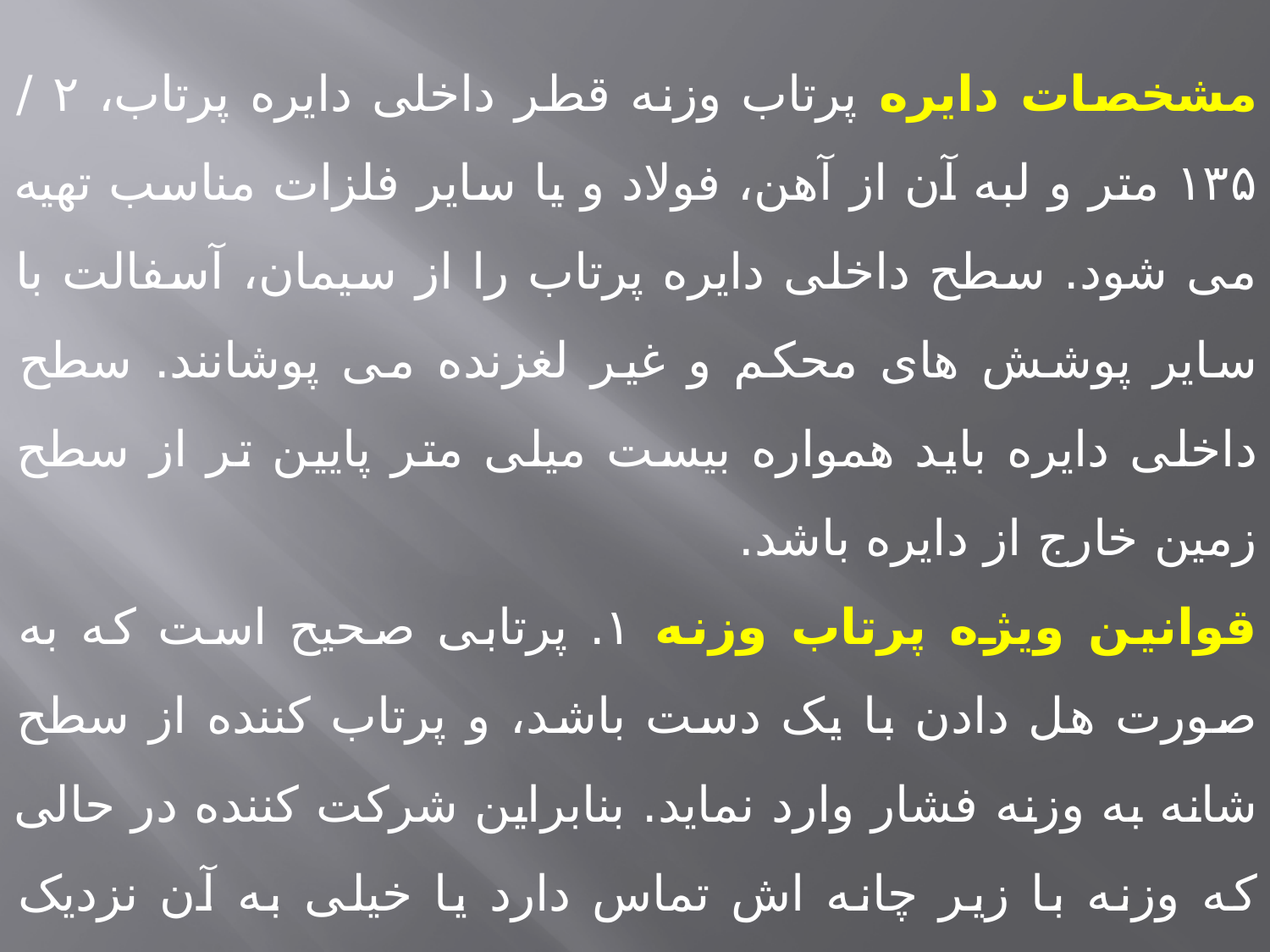

مشخصات دایره پرتاب وزنه قطر داخلی دایره پرتاب، ۲ / ۱۳۵ متر و لبه آن از آهن، فولاد و یا سایر فلزات مناسب تهیه می شود. سطح داخلی دایره پرتاب را از سیمان، آسفالت با سایر پوشش های محکم و غیر لغزنده می پوشانند. سطح داخلی دایره باید همواره بیست میلی متر پایین تر از سطح زمین خارج از دایره باشد.
قوانین ویژه پرتاب وزنه ۱. پرتابی صحیح است که به صورت هل دادن با یک دست باشد، و پرتاب کننده از سطح شانه به وزنه فشار وارد نماید. بنابراین شرکت کننده در حالی که وزنه با زیر چانه اش تماس دارد یا خیلی به آن نزدیک است، باید پرتاب خود را شروع کند.
٢. دست هرگز نباید پایین و زیر وزنه قرار گیرد. ٣. وزنه نباید از خط شانه ها عقب تر برده شود.